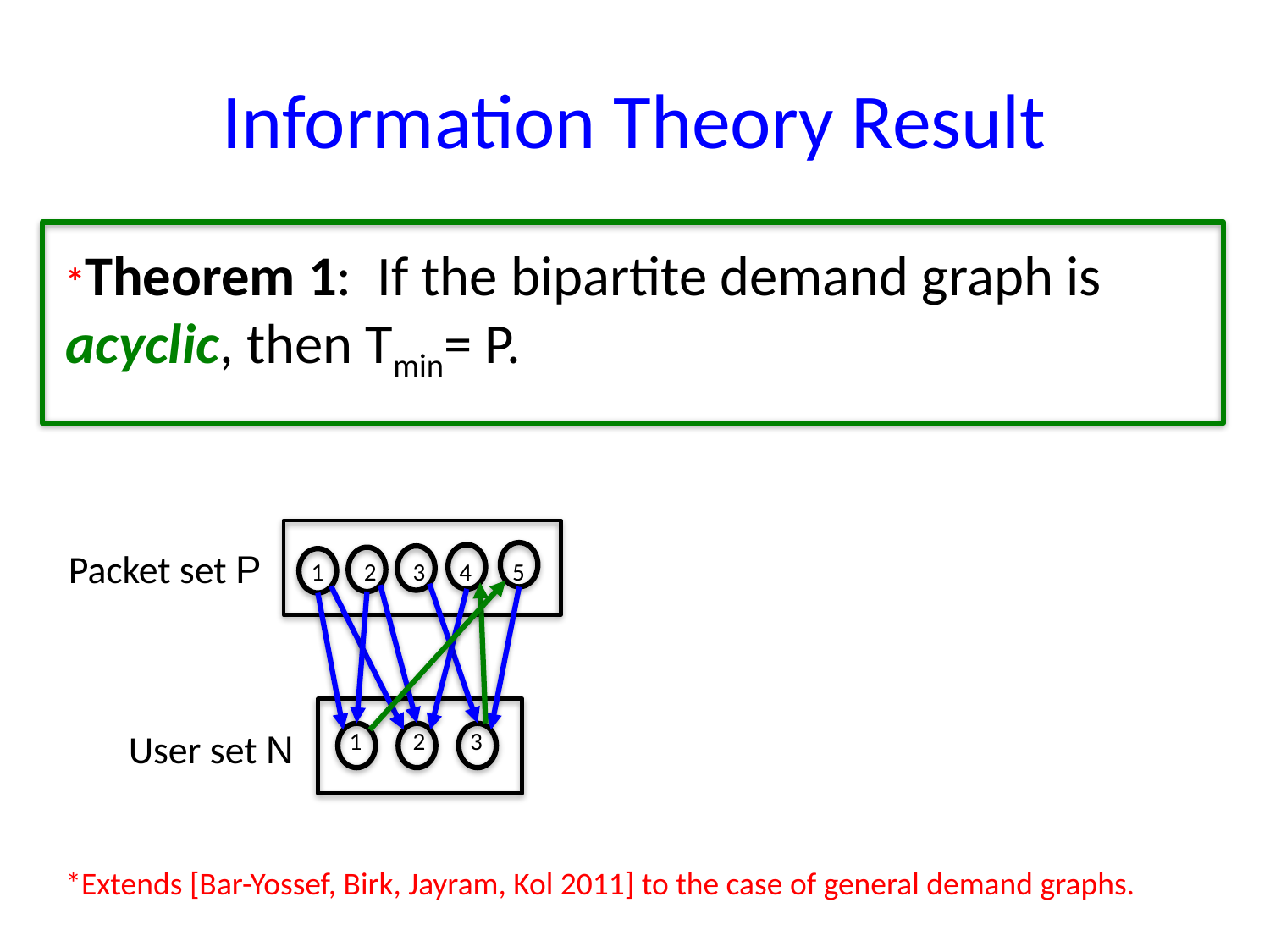

# Information Theory Result

*Theorem 1:  If the bipartite demand graph is acyclic, then Tmin= P.

4
5
1
2
3
1
2
3
Packet set P
User set N
*Extends [Bar-Yossef, Birk, Jayram, Kol 2011] to the case of general demand graphs.